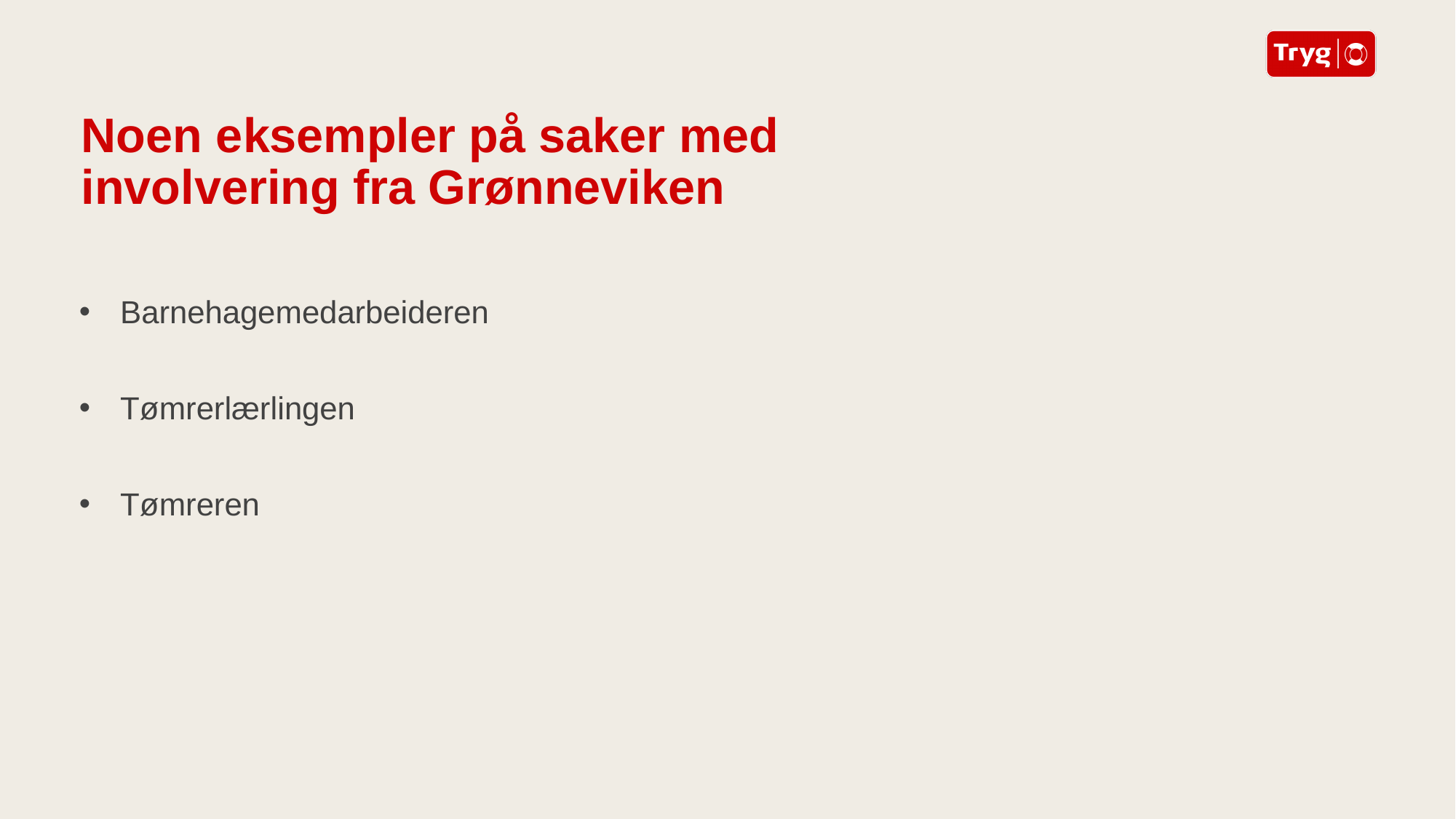

# Noen eksempler på saker med involvering fra Grønneviken

Barnehagemedarbeideren

Tømrerlærlingen

Tømreren